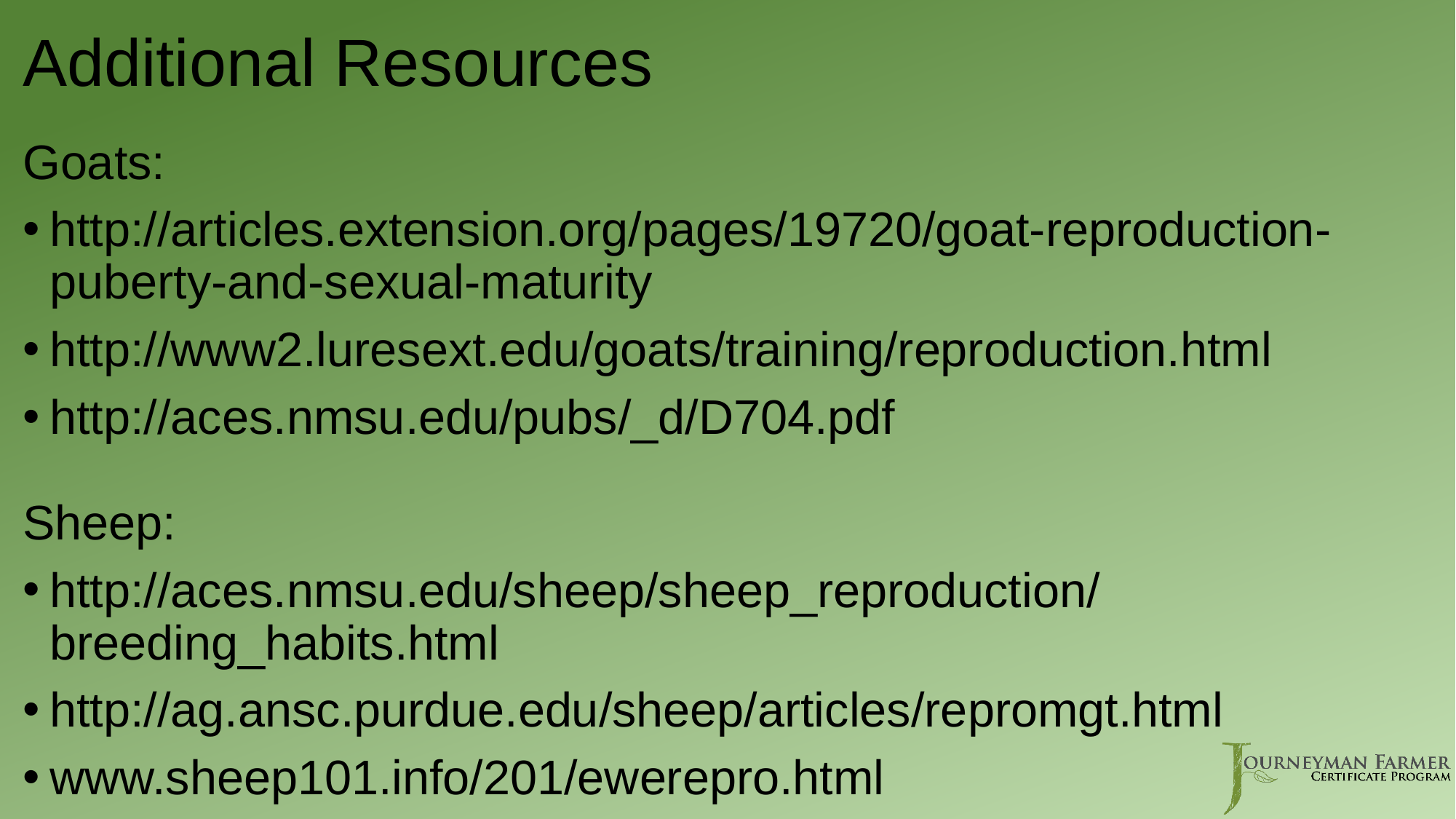

# Additional Resources
Goats:
http://articles.extension.org/pages/19720/goat-reproduction-puberty-and-sexual-maturity
http://www2.luresext.edu/goats/training/reproduction.html
http://aces.nmsu.edu/pubs/_d/D704.pdf

Sheep:
http://aces.nmsu.edu/sheep/sheep_reproduction/breeding_habits.html
http://ag.ansc.purdue.edu/sheep/articles/repromgt.html
www.sheep101.info/201/ewerepro.html